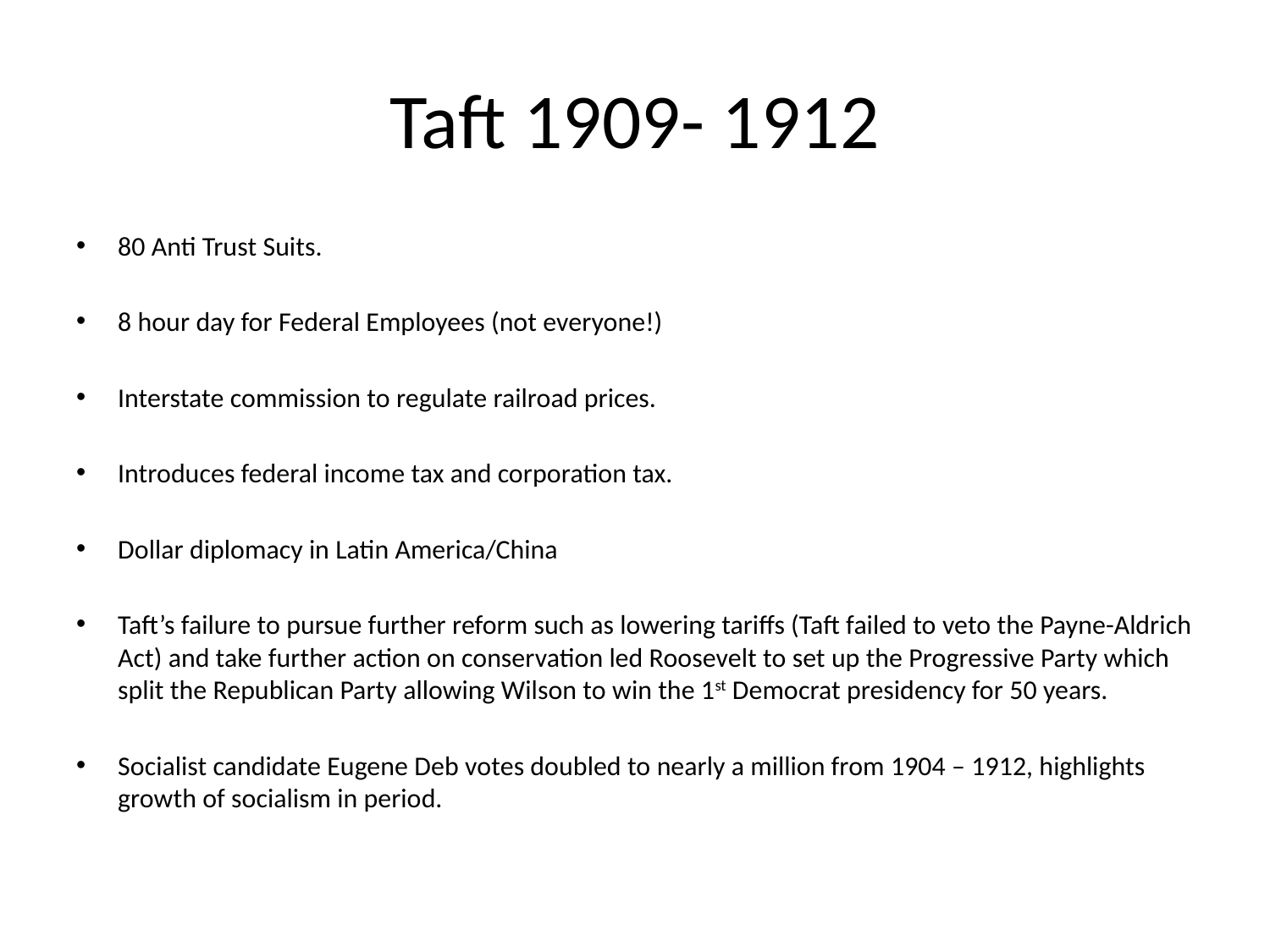

# Taft 1909- 1912
80 Anti Trust Suits.

8 hour day for Federal Employees (not everyone!)

Interstate commission to regulate railroad prices.

Introduces federal income tax and corporation tax.

Dollar diplomacy in Latin America/China

Taft’s failure to pursue further reform such as lowering tariffs (Taft failed to veto the Payne-Aldrich Act) and take further action on conservation led Roosevelt to set up the Progressive Party which split the Republican Party allowing Wilson to win the 1st Democrat presidency for 50 years.

Socialist candidate Eugene Deb votes doubled to nearly a million from 1904 – 1912, highlights growth of socialism in period.